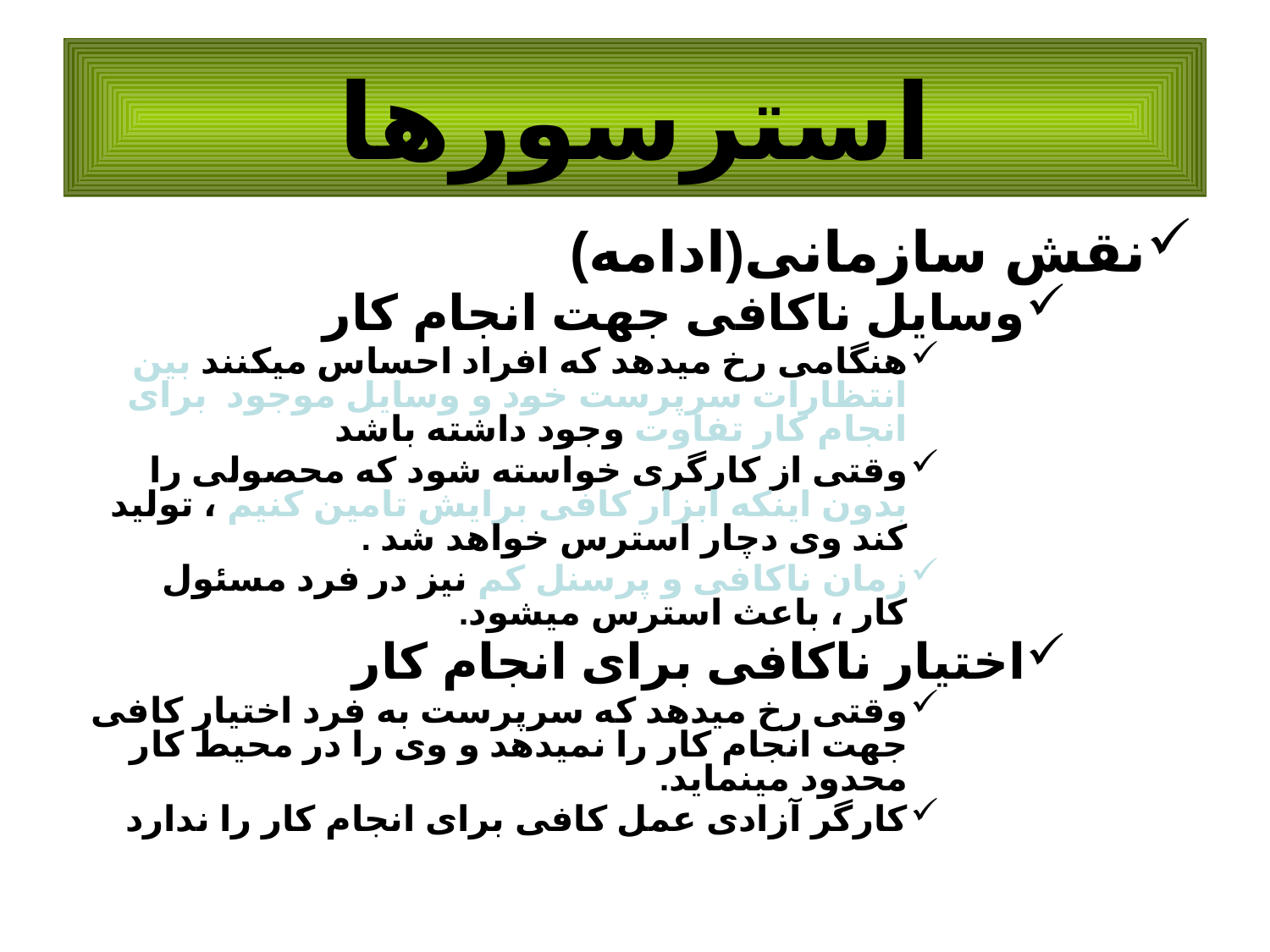

استرسورها
نقش سازمانی(ادامه)
وسایل ناکافی جهت انجام کار
هنگامی رخ میدهد که افراد احساس میکنند بین انتظارات سرپرست خود و وسایل موجود  برای انجام کار تفاوت وجود داشته باشد
وقتی از کارگری خواسته شود که محصولی را بدون اینکه ابزار کافی برایش تامین کنیم ، تولید کند وی دچار استرس خواهد شد .
زمان ناکافی و پرسنل کم نیز در فرد مسئول کار ، باعث استرس میشود.
اختیار ناکافی برای انجام کار
وقتی رخ میدهد که سرپرست به فرد اختیار کافی جهت انجام کار را نمیدهد و وی را در محیط کار محدود مینماید.
کارگر آزادی عمل کافی برای انجام کار را ندارد